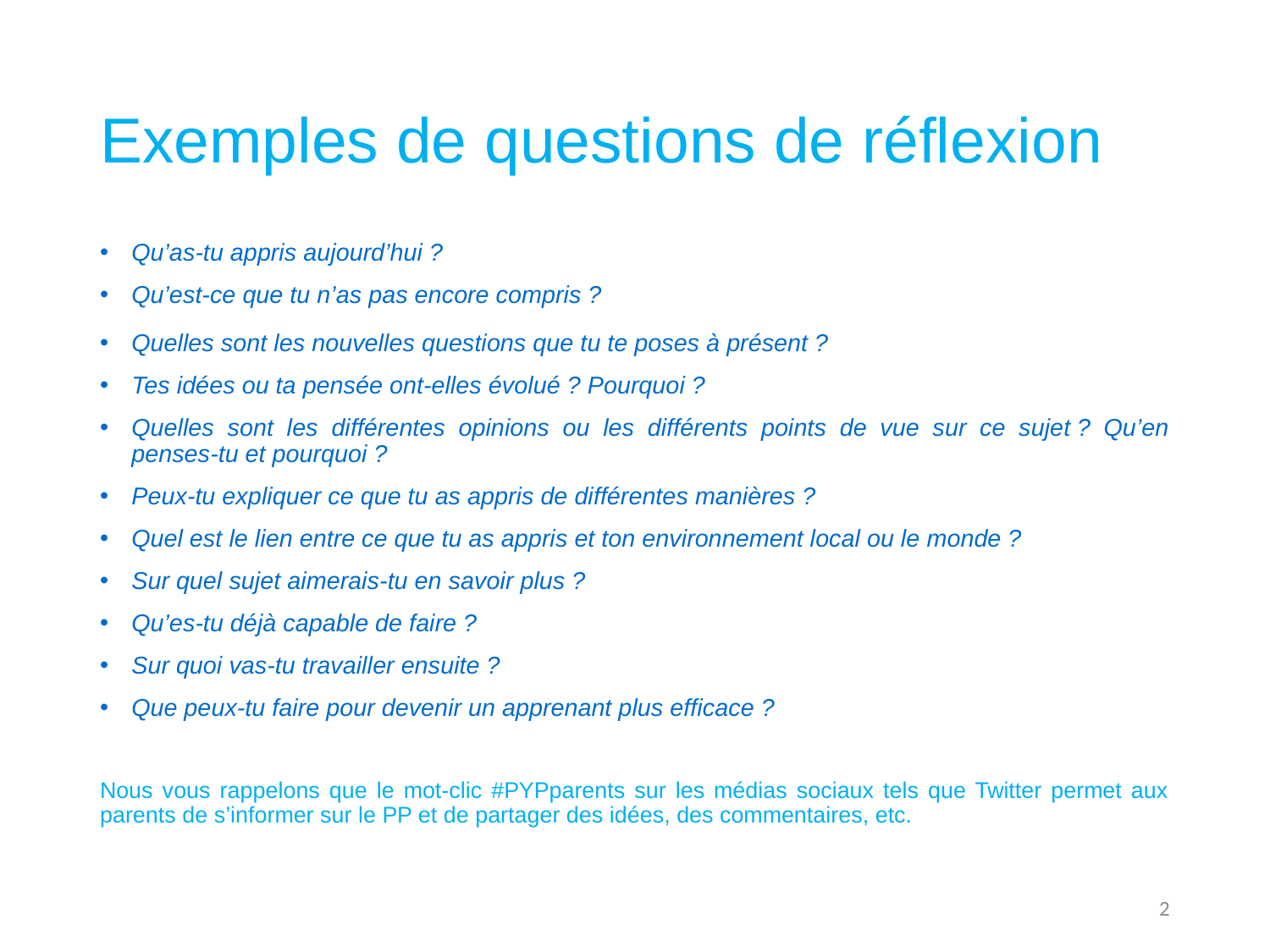

# Exemples de questions de réflexion
Qu’as-tu appris aujourd’hui ?
Qu’est-ce que tu n’as pas encore compris ?
Quelles sont les nouvelles questions que tu te poses à présent ?
Tes idées ou ta pensée ont-elles évolué ? Pourquoi ?
Quelles sont les différentes opinions ou les différents points de vue sur ce sujet ? Qu’en penses-tu et pourquoi ?
Peux-tu expliquer ce que tu as appris de différentes manières ?
Quel est le lien entre ce que tu as appris et ton environnement local ou le monde ?
Sur quel sujet aimerais-tu en savoir plus ?
Qu’es-tu déjà capable de faire ?
Sur quoi vas-tu travailler ensuite ?
Que peux-tu faire pour devenir un apprenant plus efficace ?

Nous vous rappelons que le mot-clic #PYPparents sur les médias sociaux tels que Twitter permet aux parents de s’informer sur le PP et de partager des idées, des commentaires, etc.
2